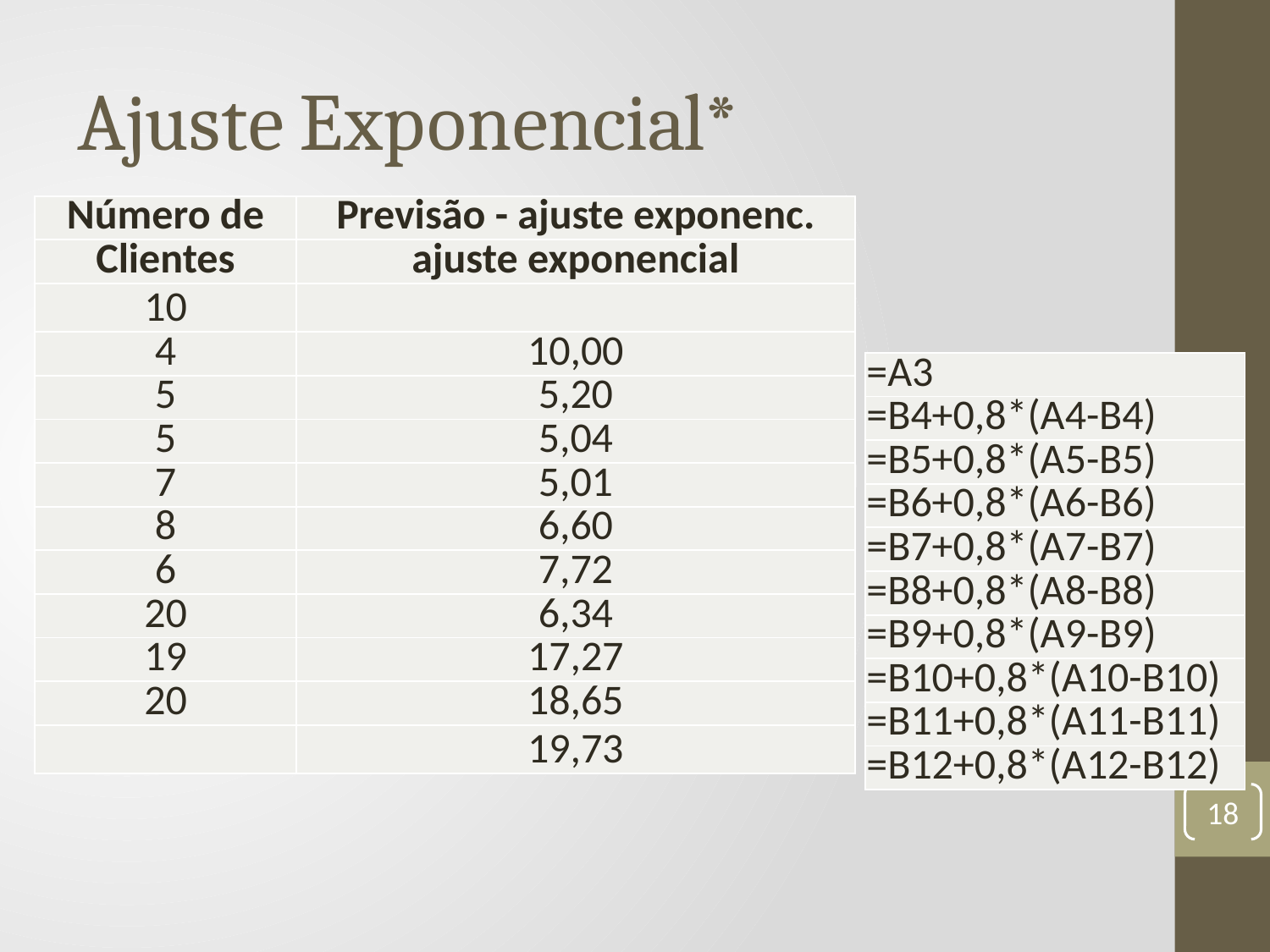

# Ajuste Exponencial*
| Número de | Previsão - ajuste exponenc. |
| --- | --- |
| Clientes | ajuste exponencial |
| 10 |  |
| 4 | 10,00 |
| 5 | 5,20 |
| 5 | 5,04 |
| 7 | 5,01 |
| 8 | 6,60 |
| 6 | 7,72 |
| 20 | 6,34 |
| 19 | 17,27 |
| 20 | 18,65 |
|  | 19,73 |
| =A3 |
| --- |
| =B4+0,8\*(A4-B4) |
| =B5+0,8\*(A5-B5) |
| =B6+0,8\*(A6-B6) |
| =B7+0,8\*(A7-B7) |
| =B8+0,8\*(A8-B8) |
| =B9+0,8\*(A9-B9) |
| =B10+0,8\*(A10-B10) |
| =B11+0,8\*(A11-B11) |
| =B12+0,8\*(A12-B12) |
18